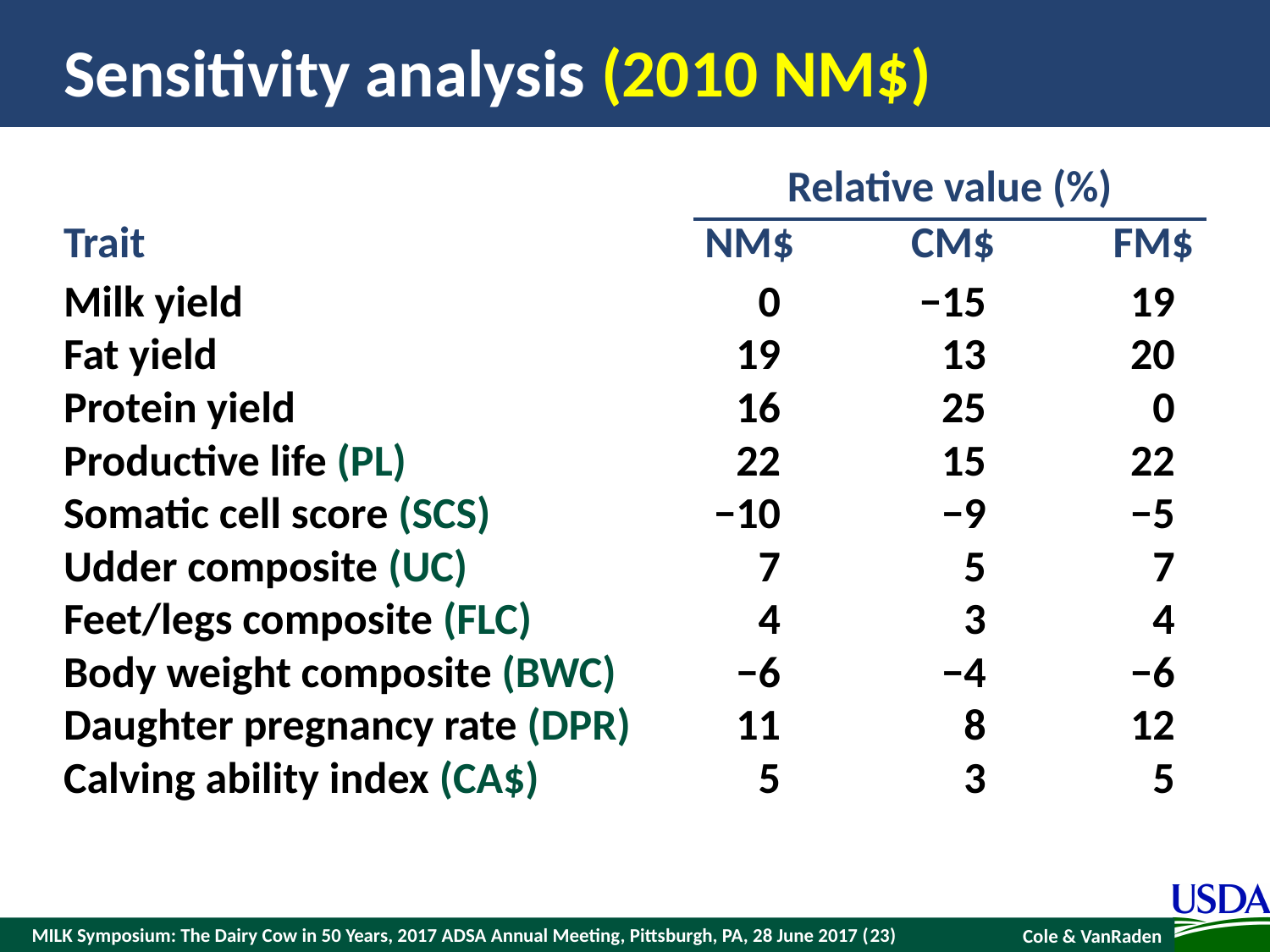

# Sensitivity analysis (2010 NM$)
| Trait | Relative value (%) |  |  |
| --- | --- | --- | --- |
|  | NM$ | CM$ | FM$ |
| Milk yield | 0 | −15 | 19 |
| Fat yield | 19 | 13 | 20 |
| Protein yield | 16 | 25 | 0 |
| Productive life (PL) | 22 | 15 | 22 |
| Somatic cell score (SCS) | −10 | −9 | −5 |
| Udder composite (UC) | 7 | 5 | 7 |
| Feet/legs composite (FLC) | 4 | 3 | 4 |
| Body weight composite (BWC) | −6 | −4 | −6 |
| Daughter pregnancy rate (DPR) | 11 | 8 | 12 |
| Calving ability index (CA$) | 5 | 3 | 5 |